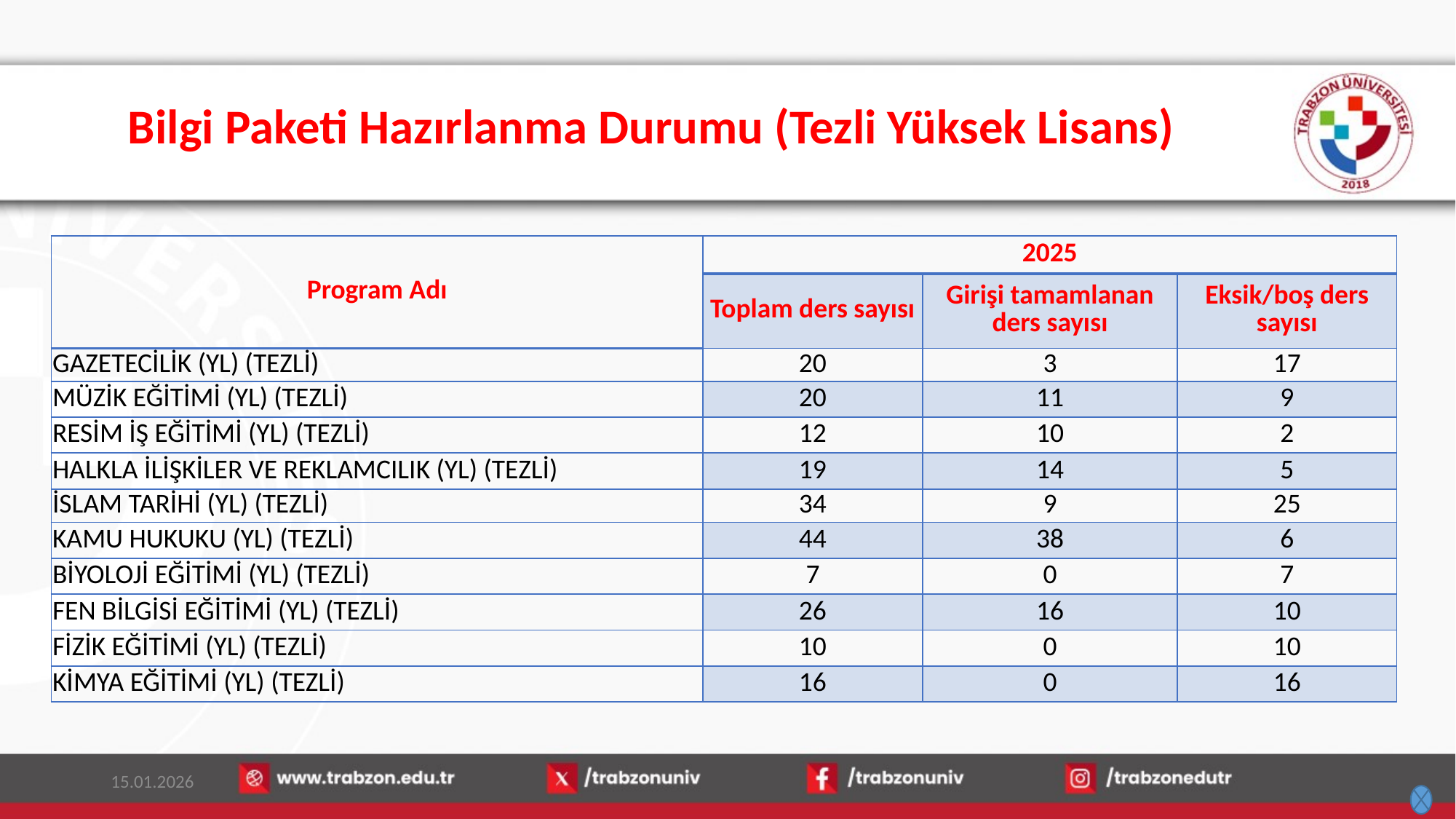

# Bilgi Paketi Hazırlanma Durumu (Tezli Yüksek Lisans)
| Program Adı | 2025 |  |  |
| --- | --- | --- | --- |
|  | Toplam ders sayısı | Girişi tamamlanan ders sayısı | Eksik/boş ders sayısı |
| GAZETECİLİK (YL) (TEZLİ) | 20 | 3 | 17 |
| MÜZİK EĞİTİMİ (YL) (TEZLİ) | 20 | 11 | 9 |
| RESİM İŞ EĞİTİMİ (YL) (TEZLİ) | 12 | 10 | 2 |
| HALKLA İLİŞKİLER VE REKLAMCILIK (YL) (TEZLİ) | 19 | 14 | 5 |
| İSLAM TARİHİ (YL) (TEZLİ) | 34 | 9 | 25 |
| KAMU HUKUKU (YL) (TEZLİ) | 44 | 38 | 6 |
| BİYOLOJİ EĞİTİMİ (YL) (TEZLİ) | 7 | 0 | 7 |
| FEN BİLGİSİ EĞİTİMİ (YL) (TEZLİ) | 26 | 16 | 10 |
| FİZİK EĞİTİMİ (YL) (TEZLİ) | 10 | 0 | 10 |
| KİMYA EĞİTİMİ (YL) (TEZLİ) | 16 | 0 | 16 |
15.01.2026
47